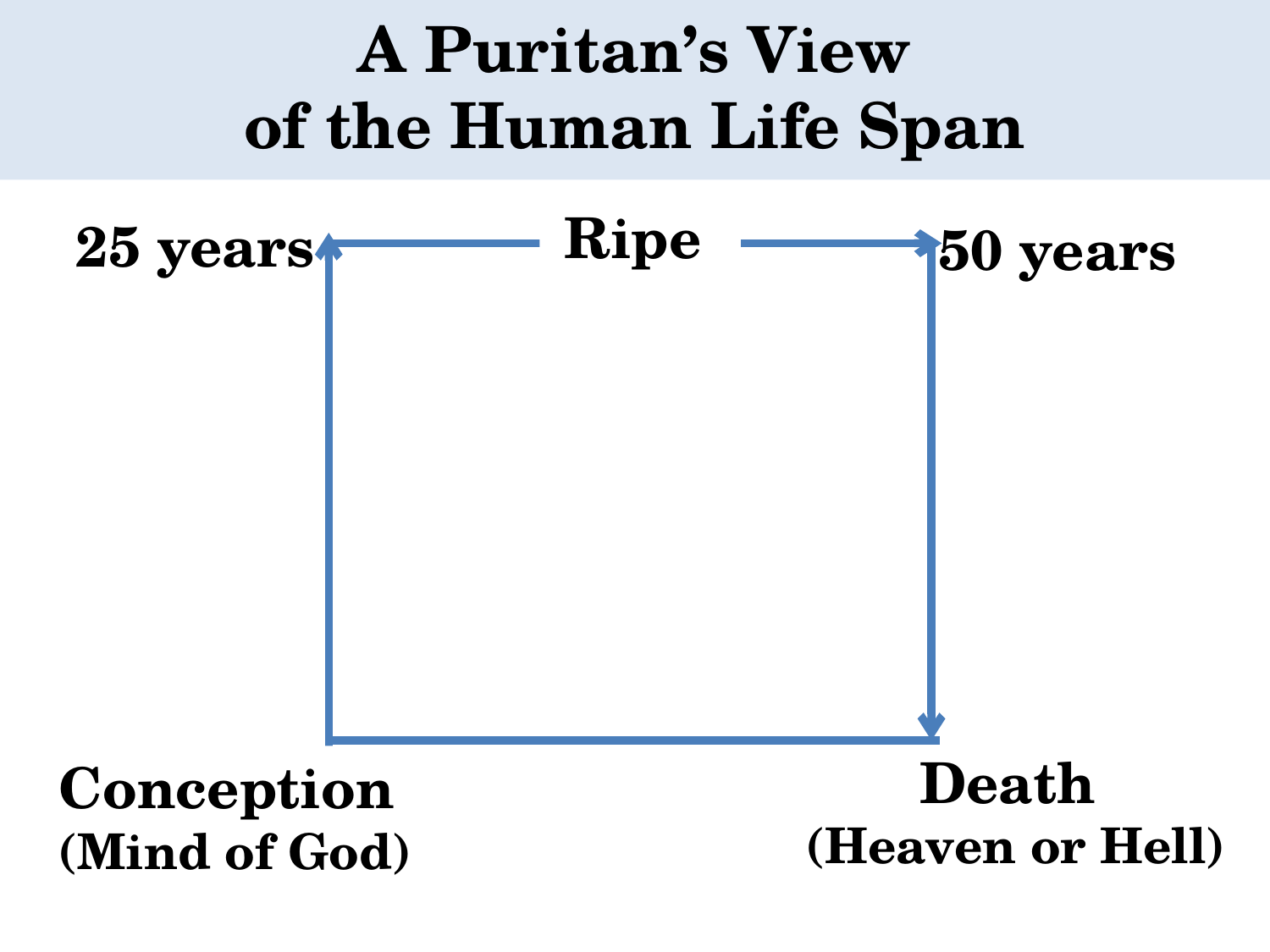

A Puritan’s View
of the Human Life Span
Ripe
25 years
50 years
Death
(Heaven or Hell)
Conception
(Mind of God)